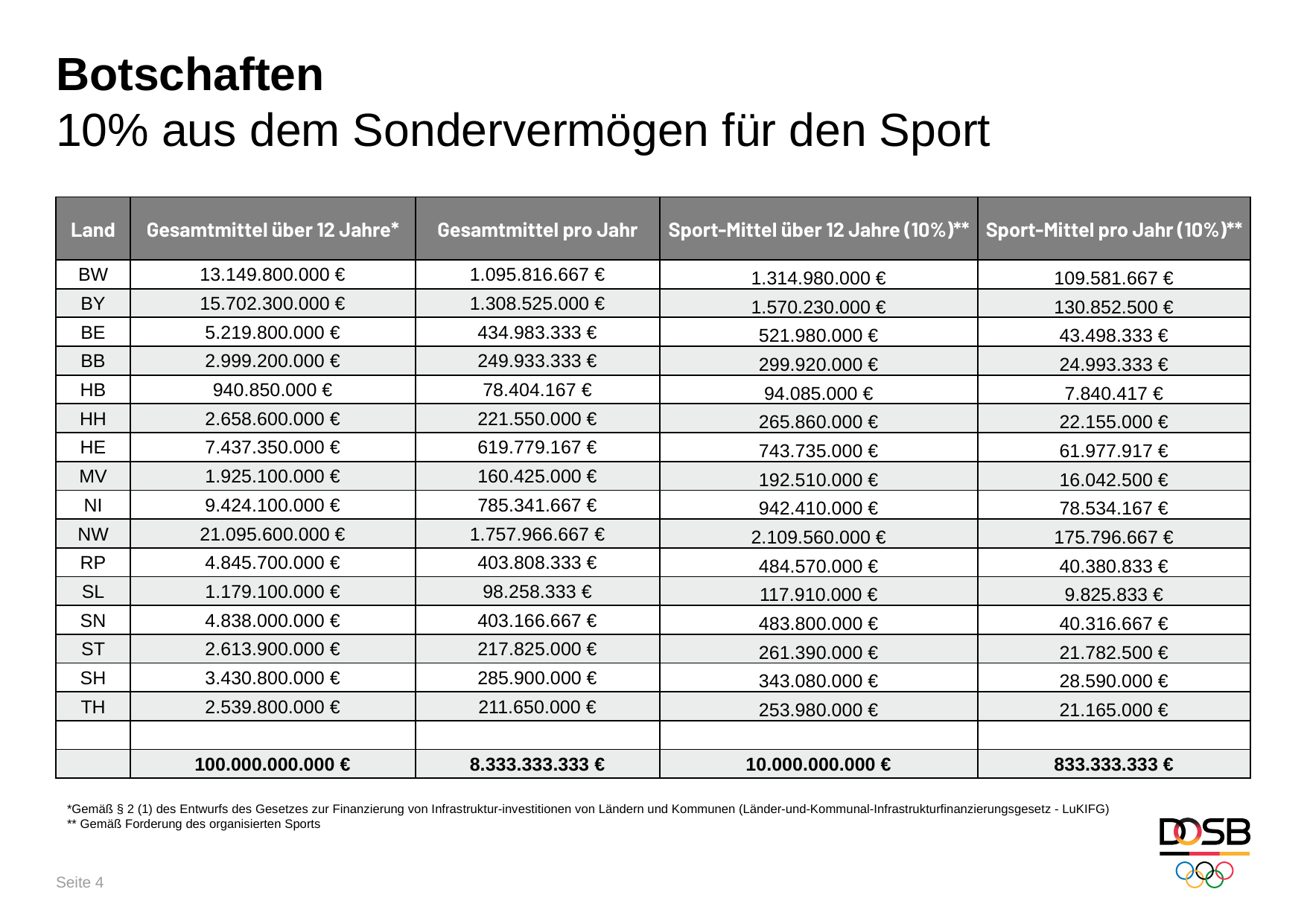

# Botschaften 10% aus dem Sondervermögen für den Sport
| Land | Gesamtmittel über 12 Jahre\* | Gesamtmittel pro Jahr | Sport-Mittel über 12 Jahre (10%)\*\* | Sport-Mittel pro Jahr (10%)\*\* |
| --- | --- | --- | --- | --- |
| BW | 13.149.800.000 € | 1.095.816.667 € | 1.314.980.000 € | 109.581.667 € |
| BY | 15.702.300.000 € | 1.308.525.000 € | 1.570.230.000 € | 130.852.500 € |
| BE | 5.219.800.000 € | 434.983.333 € | 521.980.000 € | 43.498.333 € |
| BB | 2.999.200.000 € | 249.933.333 € | 299.920.000 € | 24.993.333 € |
| HB | 940.850.000 € | 78.404.167 € | 94.085.000 € | 7.840.417 € |
| HH | 2.658.600.000 € | 221.550.000 € | 265.860.000 € | 22.155.000 € |
| HE | 7.437.350.000 € | 619.779.167 € | 743.735.000 € | 61.977.917 € |
| MV | 1.925.100.000 € | 160.425.000 € | 192.510.000 € | 16.042.500 € |
| NI | 9.424.100.000 € | 785.341.667 € | 942.410.000 € | 78.534.167 € |
| NW | 21.095.600.000 € | 1.757.966.667 € | 2.109.560.000 € | 175.796.667 € |
| RP | 4.845.700.000 € | 403.808.333 € | 484.570.000 € | 40.380.833 € |
| SL | 1.179.100.000 € | 98.258.333 € | 117.910.000 € | 9.825.833 € |
| SN | 4.838.000.000 € | 403.166.667 € | 483.800.000 € | 40.316.667 € |
| ST | 2.613.900.000 € | 217.825.000 € | 261.390.000 € | 21.782.500 € |
| SH | 3.430.800.000 € | 285.900.000 € | 343.080.000 € | 28.590.000 € |
| TH | 2.539.800.000 € | 211.650.000 € | 253.980.000 € | 21.165.000 € |
|  |  |  |  |  |
|  | 100.000.000.000 € | 8.333.333.333 € | 10.000.000.000 € | 833.333.333 € |
*Gemäß § 2 (1) des Entwurfs des Gesetzes zur Finanzierung von Infrastruktur-investitionen von Ländern und Kommunen (Länder-und-Kommunal-Infrastrukturfinanzierungsgesetz - LuKIFG)
** Gemäß Forderung des organisierten Sports
Seite 4